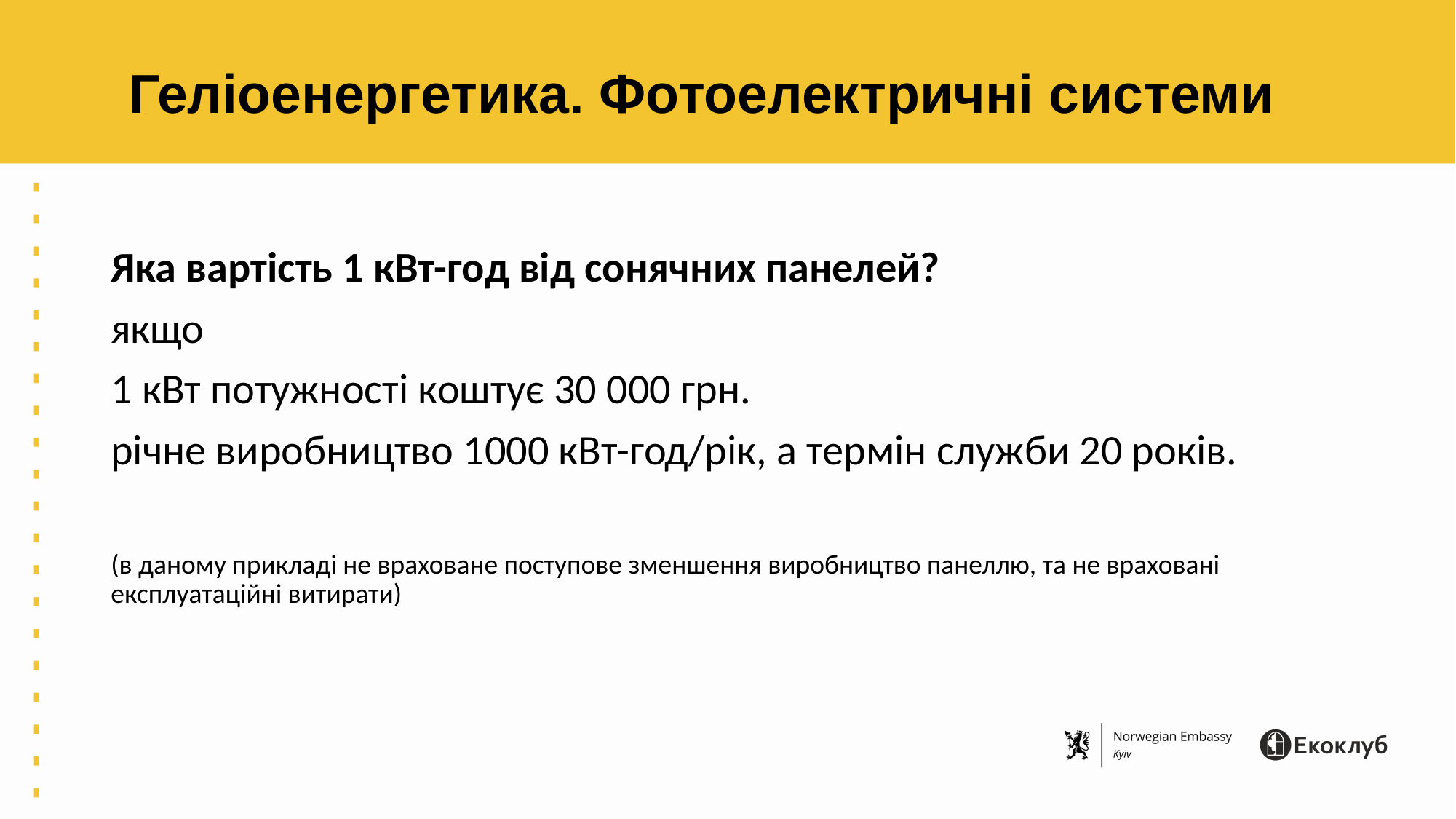

Геліоенергетика. Фотоелектричні системи
Яка вартість 1 кВт-год від сонячних панелей?
якщо
1 кВт потужності коштує 30 000 грн.
річне виробництво 1000 кВт-год/рік, а термін служби 20 років.

(в даному прикладі не враховане поступове зменшення виробництво панеллю, та не враховані експлуатаційні витирати)